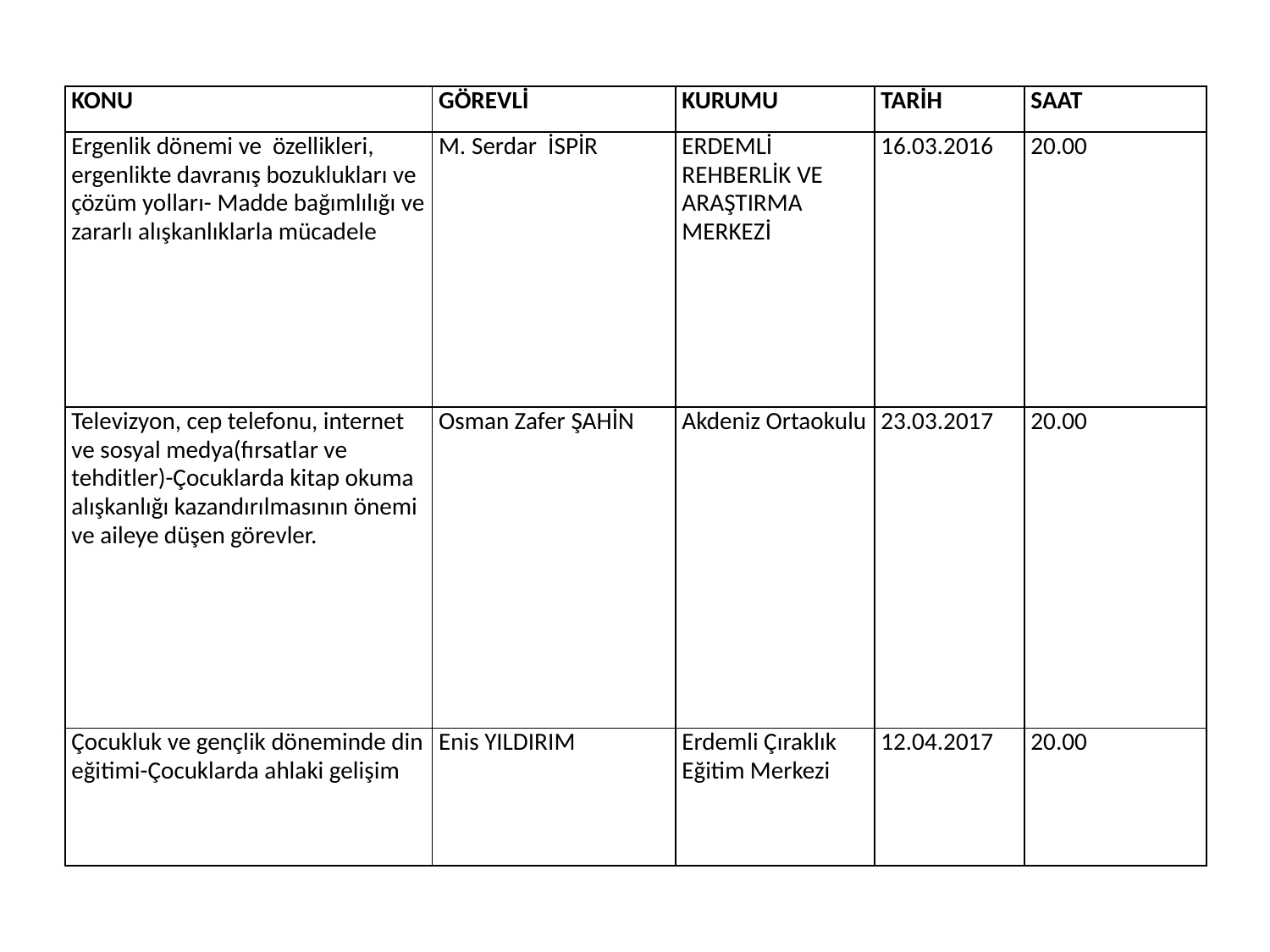

| KONU | GÖREVLİ | KURUMU | TARİH | SAAT |
| --- | --- | --- | --- | --- |
| Ergenlik dönemi ve özellikleri, ergenlikte davranış bozuklukları ve çözüm yolları- Madde bağımlılığı ve zararlı alışkanlıklarla mücadele | M. Serdar İSPİR | ERDEMLİ REHBERLİK VE ARAŞTIRMA MERKEZİ | 16.03.2016 | 20.00 |
| Televizyon, cep telefonu, internet ve sosyal medya(fırsatlar ve tehditler)-Çocuklarda kitap okuma alışkanlığı kazandırılmasının önemi ve aileye düşen görevler. | Osman Zafer ŞAHİN | Akdeniz Ortaokulu | 23.03.2017 | 20.00 |
| Çocukluk ve gençlik döneminde din eğitimi-Çocuklarda ahlaki gelişim | Enis YILDIRIM | Erdemli Çıraklık Eğitim Merkezi | 12.04.2017 | 20.00 |